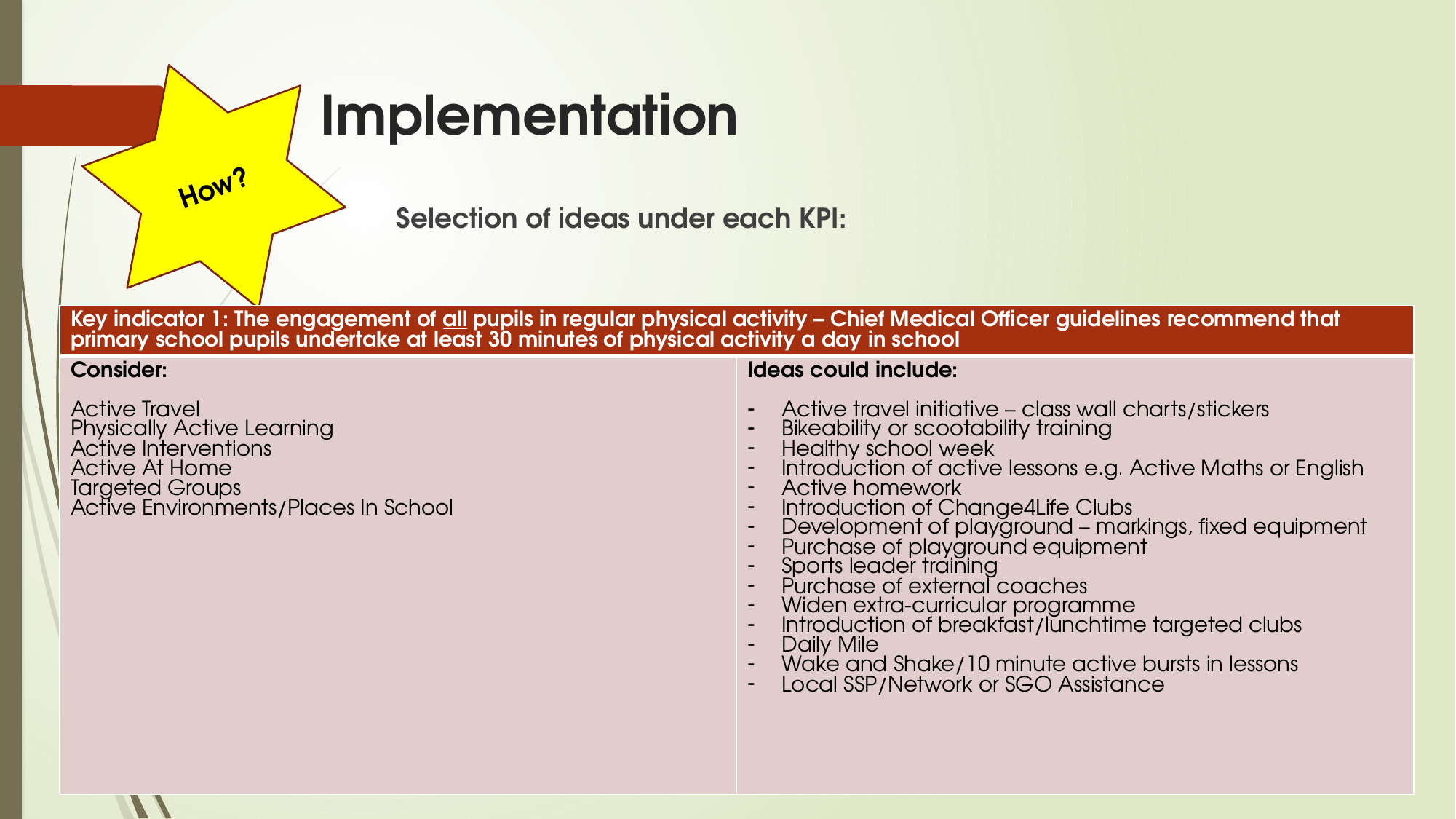

How?
# Implementation
Selection of ideas under each KPI:
| Key indicator 1: The engagement of all pupils in regular physical activity – Chief Medical Officer guidelines recommend that primary school pupils undertake at least 30 minutes of physical activity a day in school |  |
| --- | --- |
| Consider: Active Travel Physically Active Learning Active Interventions Active At Home Targeted Groups Active Environments/Places In School | Ideas could include: Active travel initiative – class wall charts/stickers Bikeability or scootability training Healthy school week Introduction of active lessons e.g. Active Maths or English Active homework Introduction of Change4Life Clubs Development of playground – markings, fixed equipment Purchase of playground equipment Sports leader training Purchase of external coaches Widen extra-curricular programme Introduction of breakfast/lunchtime targeted clubs Daily Mile Wake and Shake/10 minute active bursts in lessons Local SSP/Network or SGO Assistance |